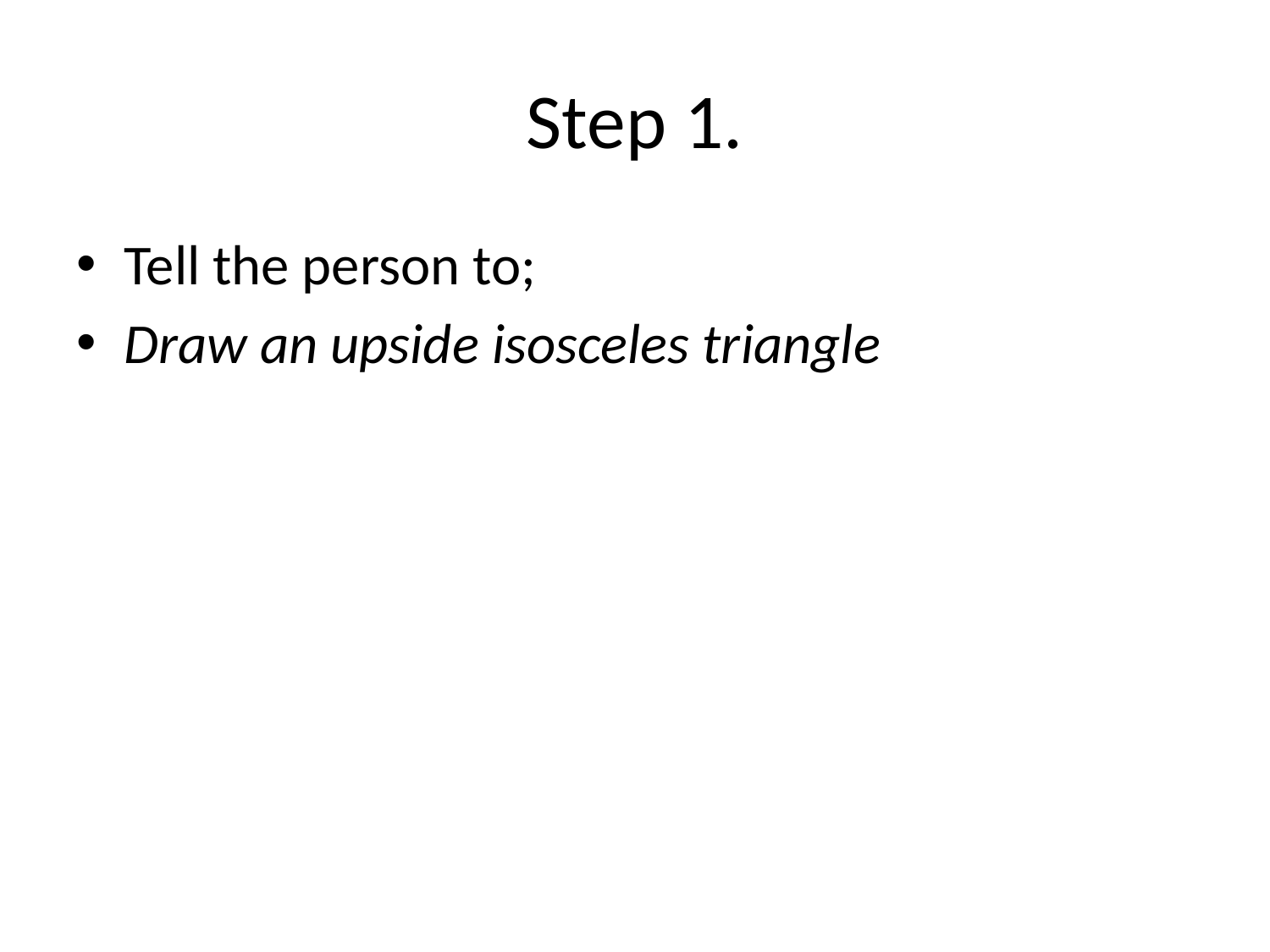

# Step 1.
Tell the person to;
Draw an upside isosceles triangle